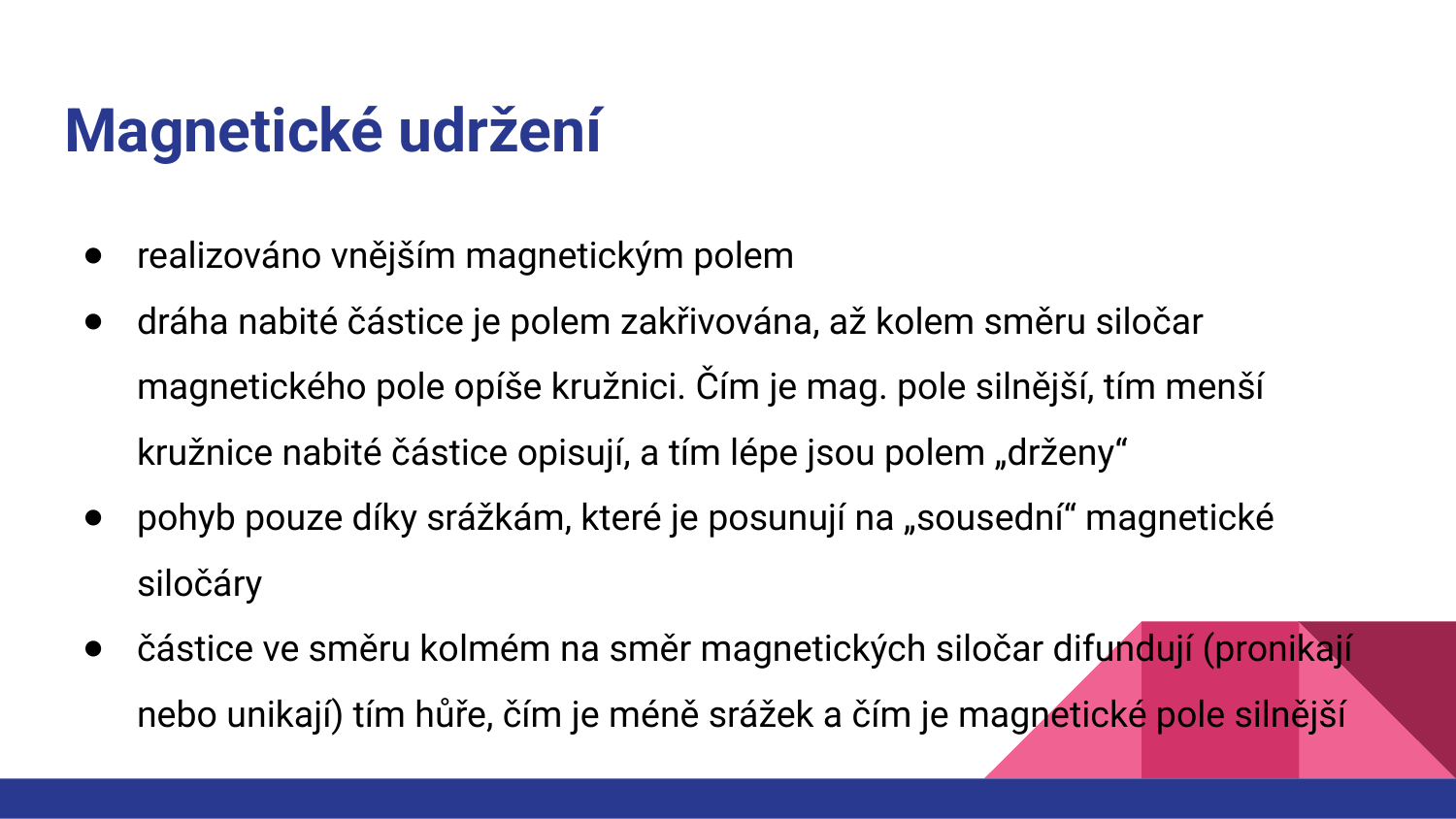

# Magnetické udržení
realizováno vnějším magnetickým polem
dráha nabité částice je polem zakřivována, až kolem směru siločar magnetického pole opíše kružnici. Čím je mag. pole silnější, tím menší kružnice nabité částice opisují, a tím lépe jsou polem „drženy“
pohyb pouze díky srážkám, které je posunují na „sousední“ magnetické siločáry
částice ve směru kolmém na směr magnetických siločar difundují (pronikají nebo unikají) tím hůře, čím je méně srážek a čím je magnetické pole silnější